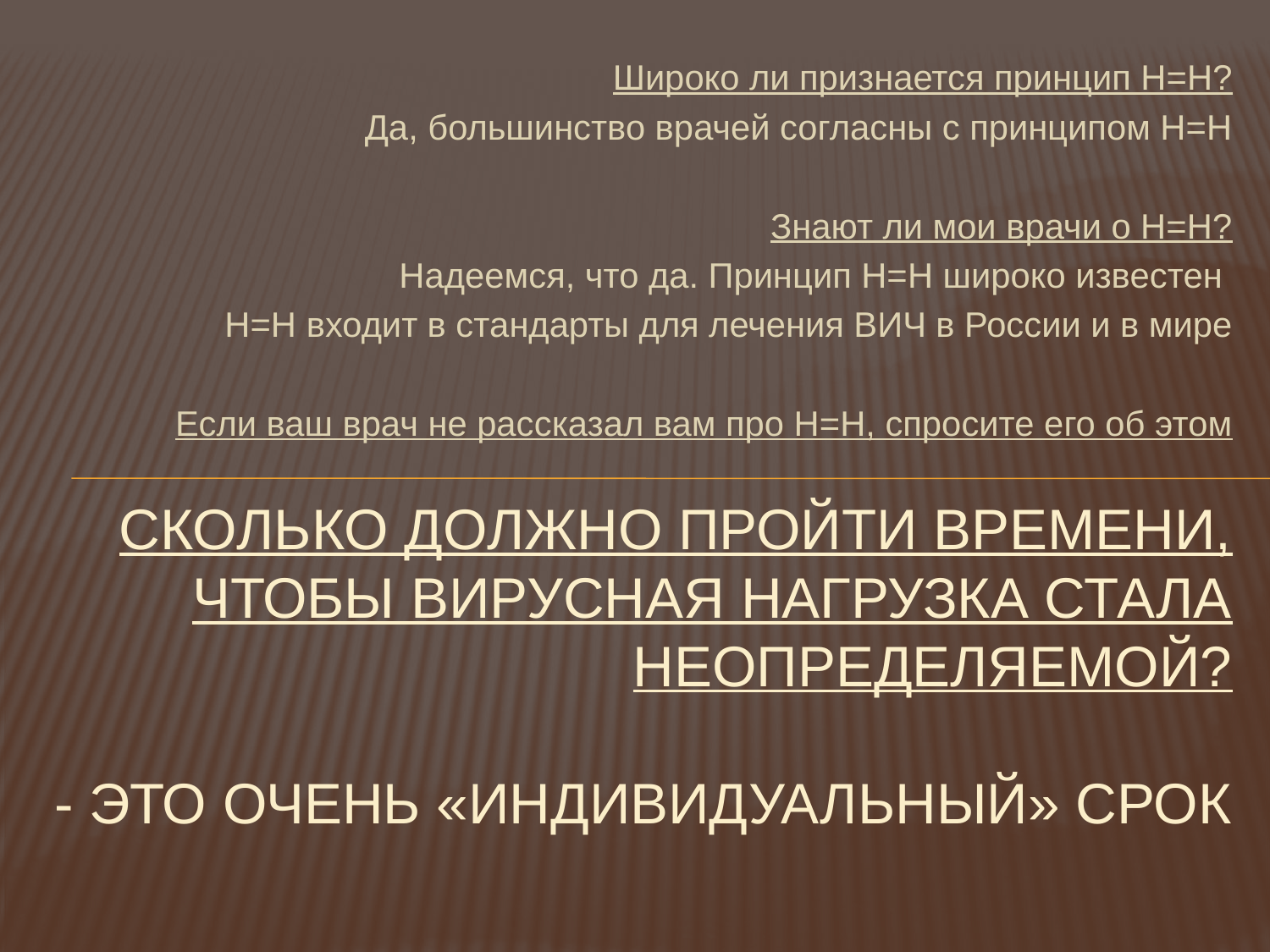

Широко ли признается принцип Н=Н?
Да, большинство врачей согласны с принципом Н=Н

Знают ли мои врачи о Н=Н?
Надеемся, что да. Принцип Н=Н широко известен
Н=Н входит в стандарты для лечения ВИЧ в России и в мире

Если ваш врач не рассказал вам про Н=Н, спросите его об этом
# Сколько должно пройти времени, чтобы вирусная нагрузка стала неопределяемой? - это очень «индивидуальный» срок